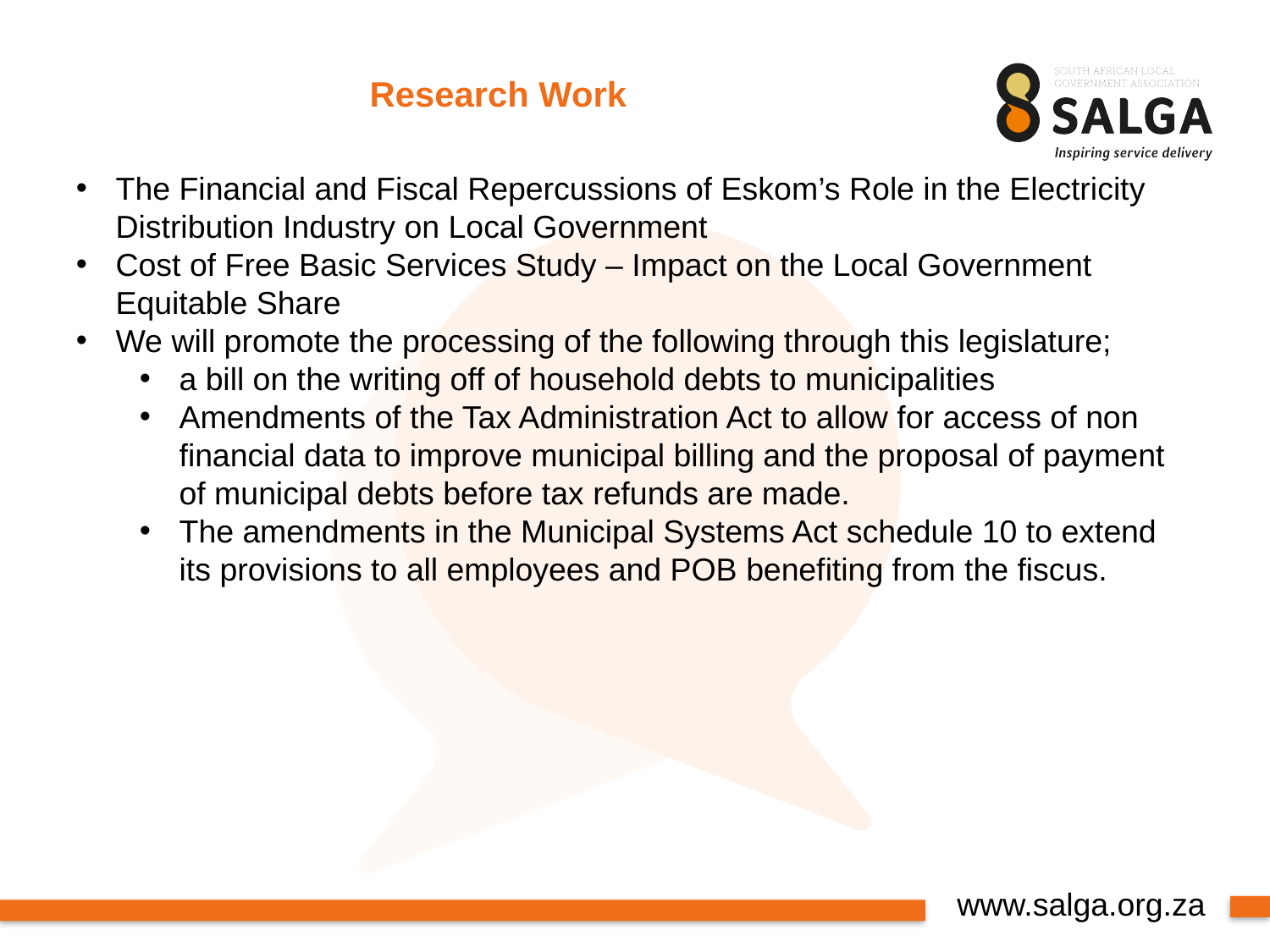

# Research Work

The Financial and Fiscal Repercussions of Eskom’s Role in the Electricity Distribution Industry on Local Government
Cost of Free Basic Services Study – Impact on the Local Government Equitable Share
We will promote the processing of the following through this legislature;
a bill on the writing off of household debts to municipalities
Amendments of the Tax Administration Act to allow for access of non financial data to improve municipal billing and the proposal of payment of municipal debts before tax refunds are made.
The amendments in the Municipal Systems Act schedule 10 to extend its provisions to all employees and POB benefiting from the fiscus.